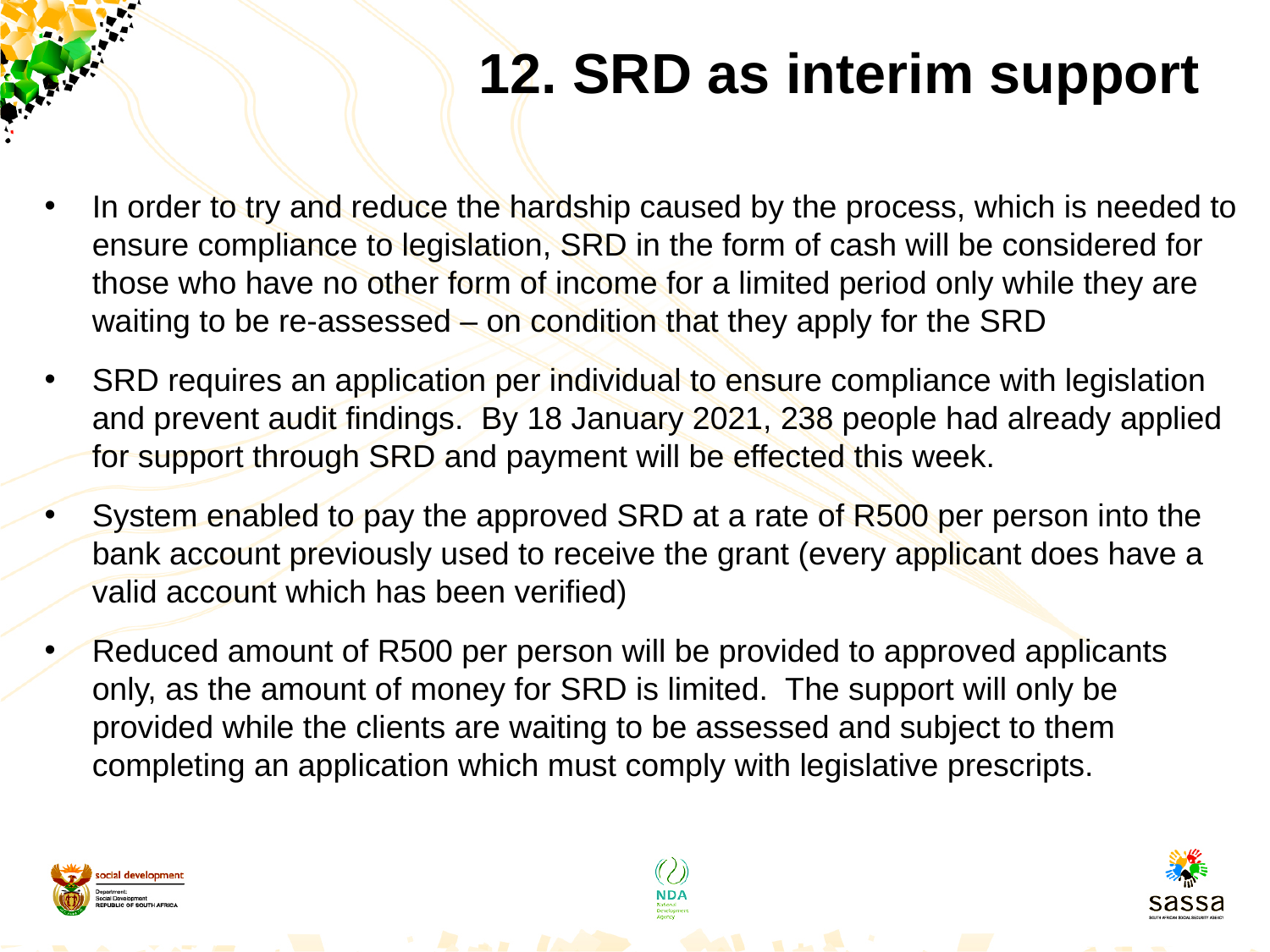

# 12. SRD as interim support
In order to try and reduce the hardship caused by the process, which is needed to ensure compliance to legislation, SRD in the form of cash will be considered for those who have no other form of income for a limited period only while they are waiting to be re-assessed – on condition that they apply for the SRD
SRD requires an application per individual to ensure compliance with legislation and prevent audit findings.  By 18 January 2021, 238 people had already applied for support through SRD and payment will be effected this week.
System enabled to pay the approved SRD at a rate of R500 per person into the bank account previously used to receive the grant (every applicant does have a valid account which has been verified)
Reduced amount of R500 per person will be provided to approved applicants only, as the amount of money for SRD is limited.  The support will only be provided while the clients are waiting to be assessed and subject to them completing an application which must comply with legislative prescripts.